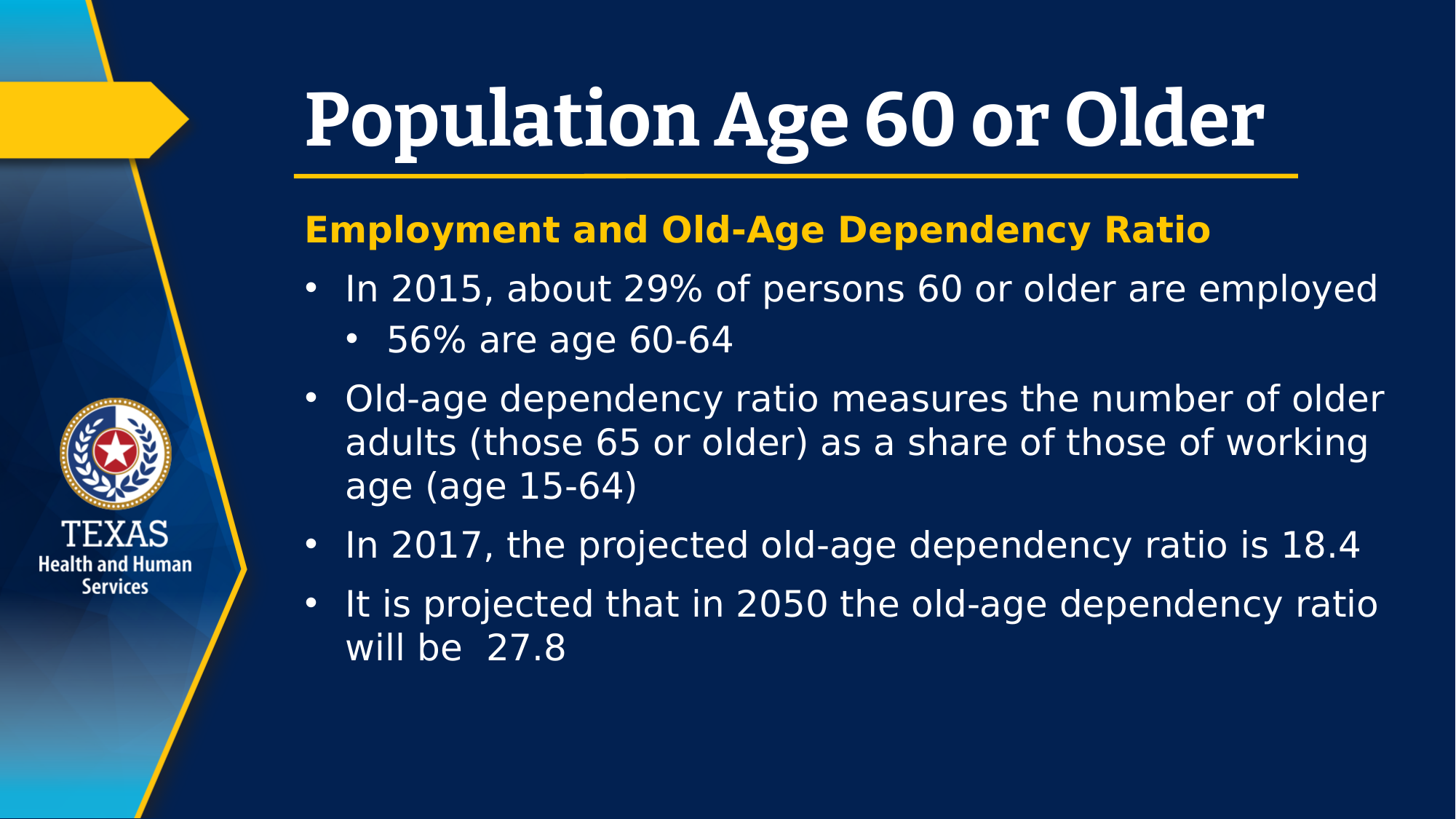

# Population Age 60 or Older
Employment and Old-Age Dependency Ratio
In 2015, about 29% of persons 60 or older are employed
56% are age 60-64
Old-age dependency ratio measures the number of older adults (those 65 or older) as a share of those of working age (age 15-64)
In 2017, the projected old-age dependency ratio is 18.4
It is projected that in 2050 the old-age dependency ratio will be  27.8